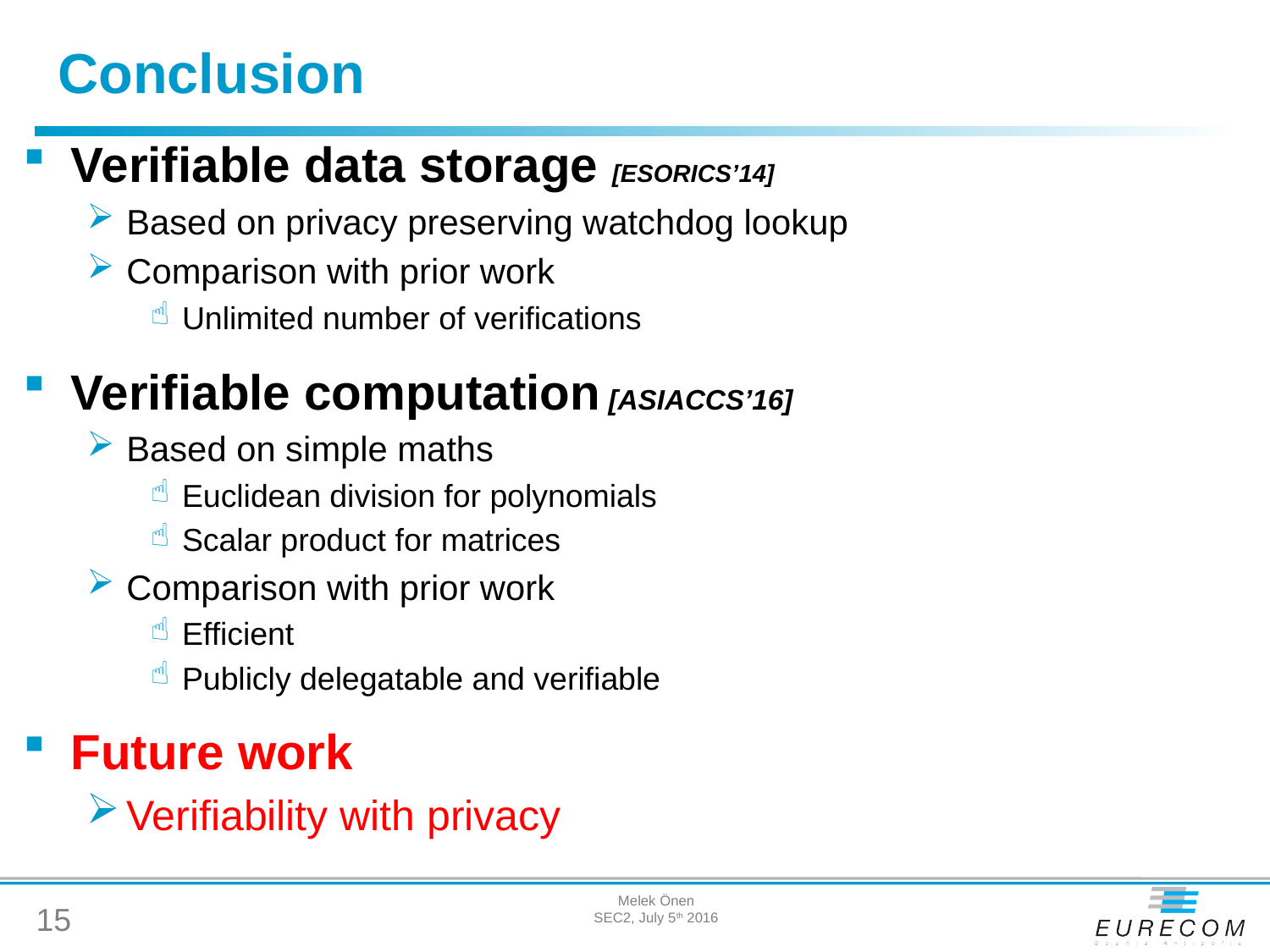

# Conclusion
Verifiable data storage [ESORICS’14]
Based on privacy preserving watchdog lookup
Comparison with prior work
Unlimited number of verifications
Verifiable computation [ASIACCS’16]
Based on simple maths
Euclidean division for polynomials
Scalar product for matrices
Comparison with prior work
Efficient
Publicly delegatable and verifiable
Future work
Verifiability with privacy

Melek Önen
SEC2, July 5th 2016
15